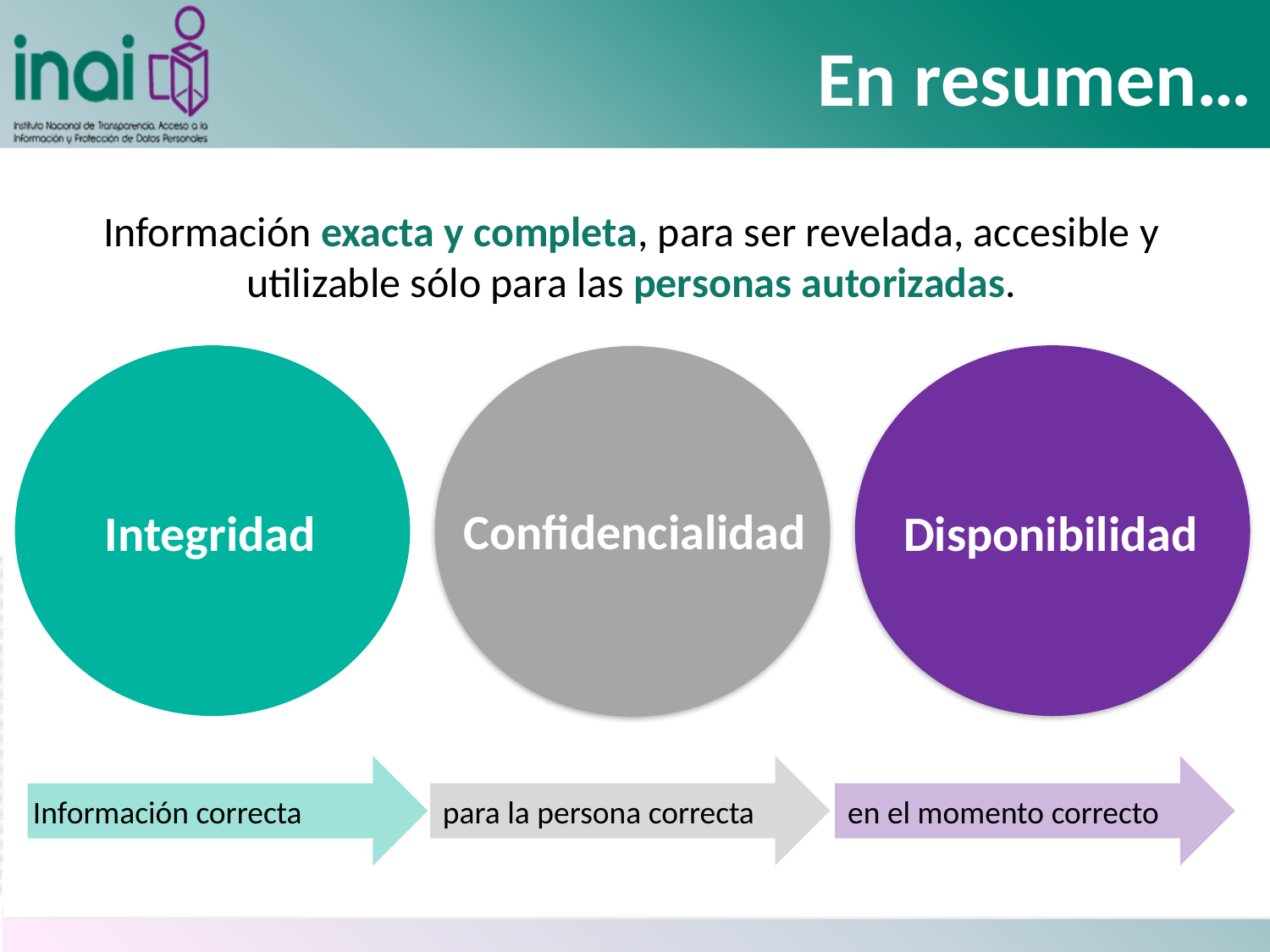

# En resumen…
Información exacta y completa, para ser revelada, accesible y utilizable sólo para las personas autorizadas.

Confidencialidad
Integridad
Disponibilidad
Información correcta
para la persona correcta
en el momento correcto